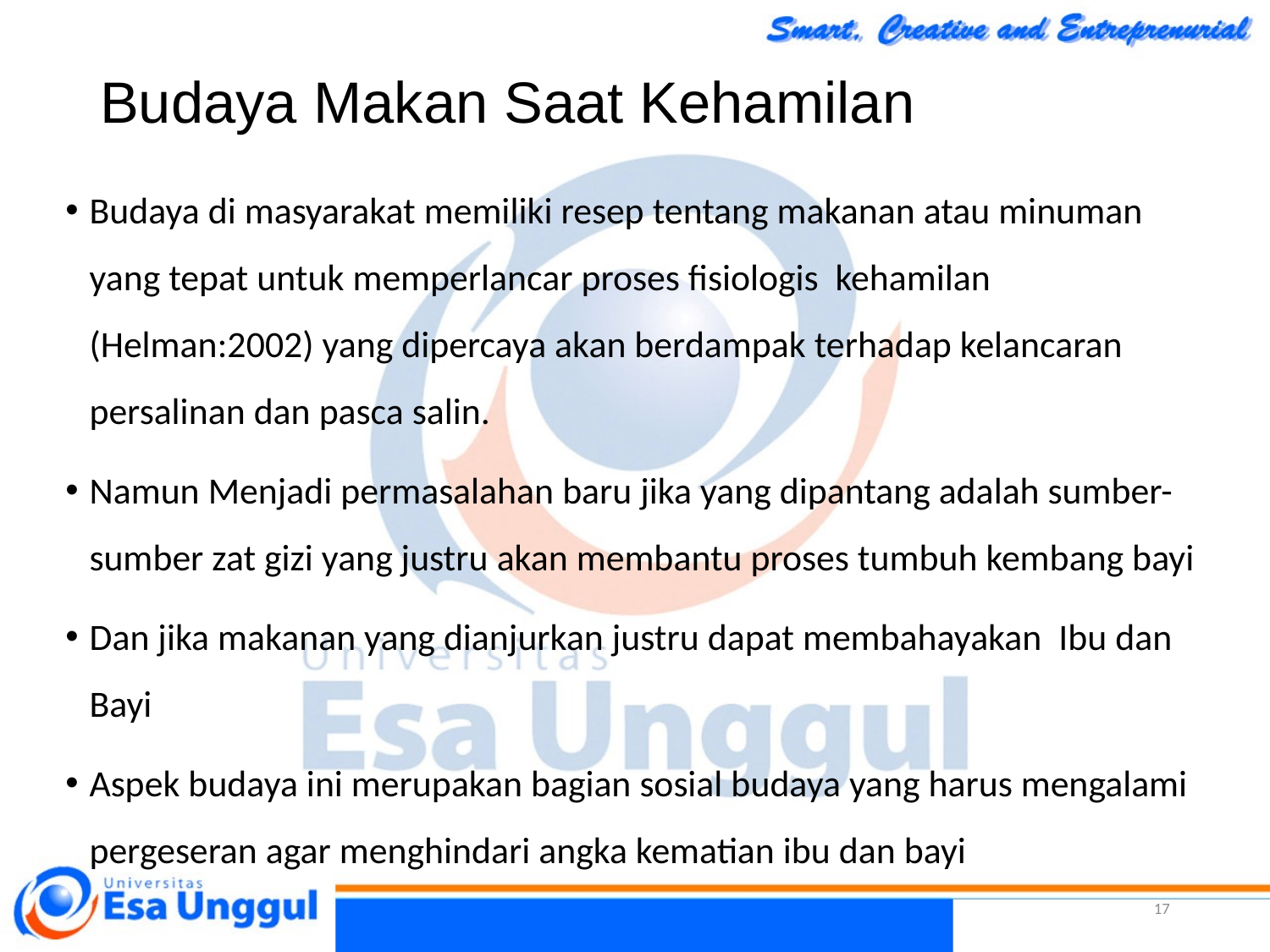

# Budaya Makan Saat Kehamilan
Budaya di masyarakat memiliki resep tentang makanan atau minuman yang tepat untuk memperlancar proses fisiologis  kehamilan (Helman:2002) yang dipercaya akan berdampak terhadap kelancaran persalinan dan pasca salin.
Namun Menjadi permasalahan baru jika yang dipantang adalah sumber-sumber zat gizi yang justru akan membantu proses tumbuh kembang bayi
Dan jika makanan yang dianjurkan justru dapat membahayakan  Ibu dan Bayi
Aspek budaya ini merupakan bagian sosial budaya yang harus mengalami pergeseran agar menghindari angka kematian ibu dan bayi
17